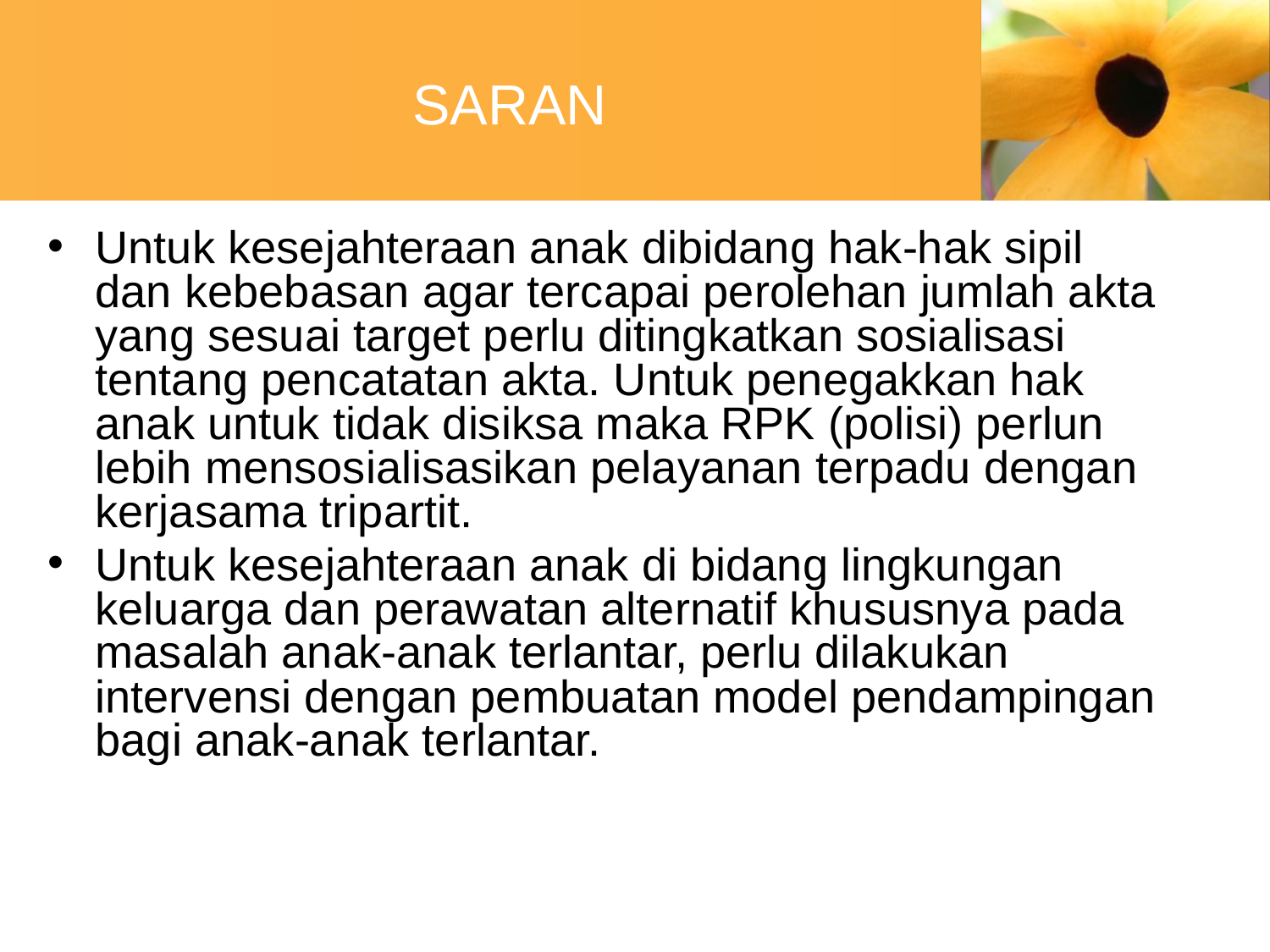

# SARAN
Untuk kesejahteraan anak dibidang hak-hak sipil dan kebebasan agar tercapai perolehan jumlah akta yang sesuai target perlu ditingkatkan sosialisasi tentang pencatatan akta. Untuk penegakkan hak anak untuk tidak disiksa maka RPK (polisi) perlun lebih mensosialisasikan pelayanan terpadu dengan kerjasama tripartit.
Untuk kesejahteraan anak di bidang lingkungan keluarga dan perawatan alternatif khususnya pada masalah anak-anak terlantar, perlu dilakukan intervensi dengan pembuatan model pendampingan bagi anak-anak terlantar.